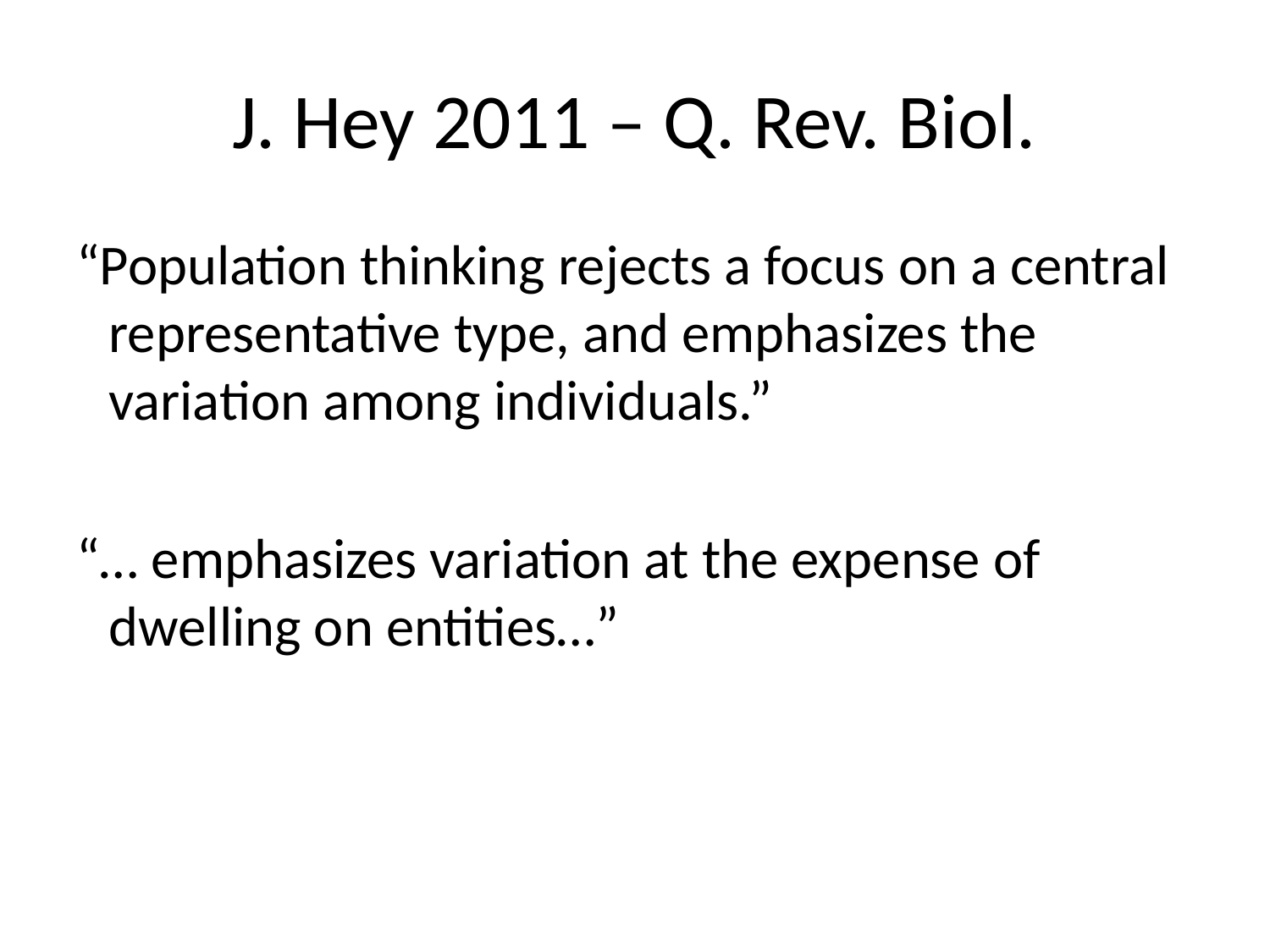

# J. Hey 2011 – Q. Rev. Biol.
“Population thinking rejects a focus on a central representative type, and emphasizes the variation among individuals.”

“… emphasizes variation at the expense of dwelling on entities…”